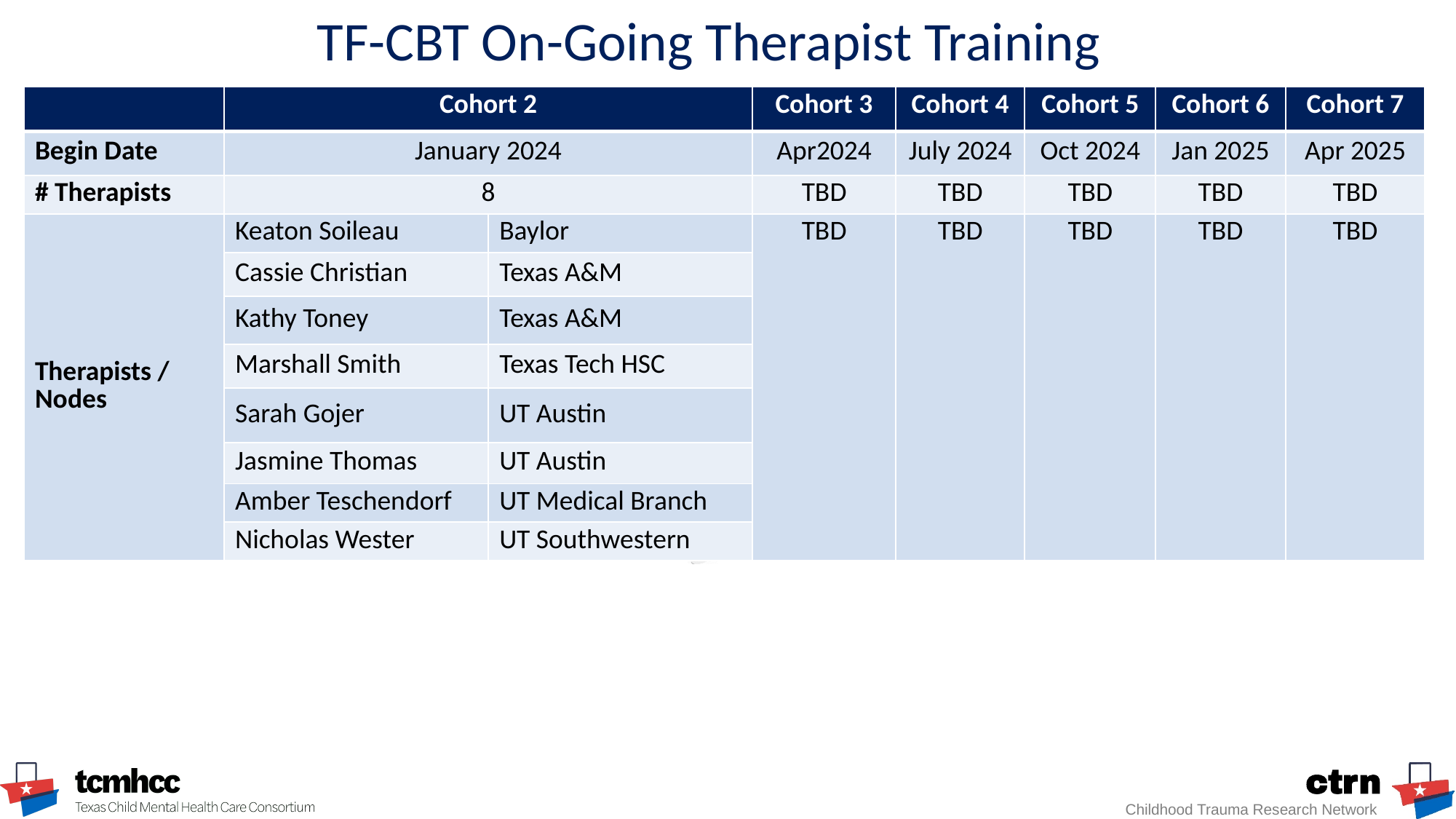

# TF-CBT On-Going Therapist Training
|  | Cohort 2 |  | Cohort 3 | Cohort 4 | Cohort 5 | Cohort 6 | Cohort 7 |
| --- | --- | --- | --- | --- | --- | --- | --- |
| Begin Date | January 2024 |  | Apr2024 | July 2024 | Oct 2024 | Jan 2025 | Apr 2025 |
| # Therapists | 8 |  | TBD | TBD | TBD | TBD | TBD |
| Therapists / Nodes | Keaton Soileau | Baylor | TBD | TBD | TBD | TBD | TBD |
|  | Cassie Christian | Texas A&M |  |  |  |  |  |
|  | Kathy Toney | Texas A&M |  |  |  |  |  |
|  | Marshall Smith | Texas Tech HSC |  |  |  |  |  |
|  | Sarah Gojer | UT Austin |  |  |  |  |  |
|  | Jasmine Thomas | UT Austin |  |  |  |  |  |
|  | Amber Teschendorf | UT Medical Branch |  |  |  |  |  |
|  | Nicholas Wester | UT Southwestern |  |  |  |  |  |